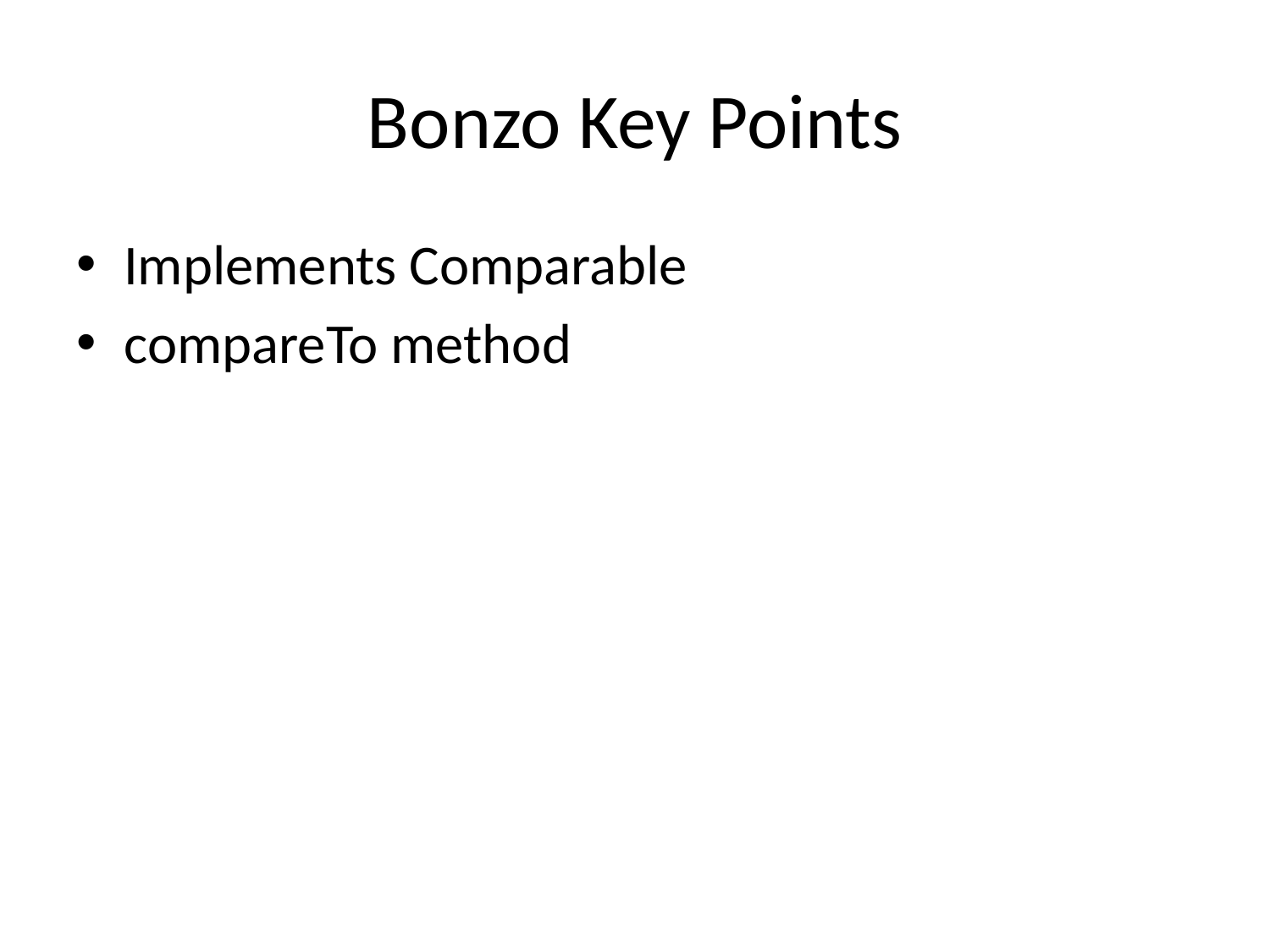

# Bonzo Key Points
Implements Comparable
compareTo method